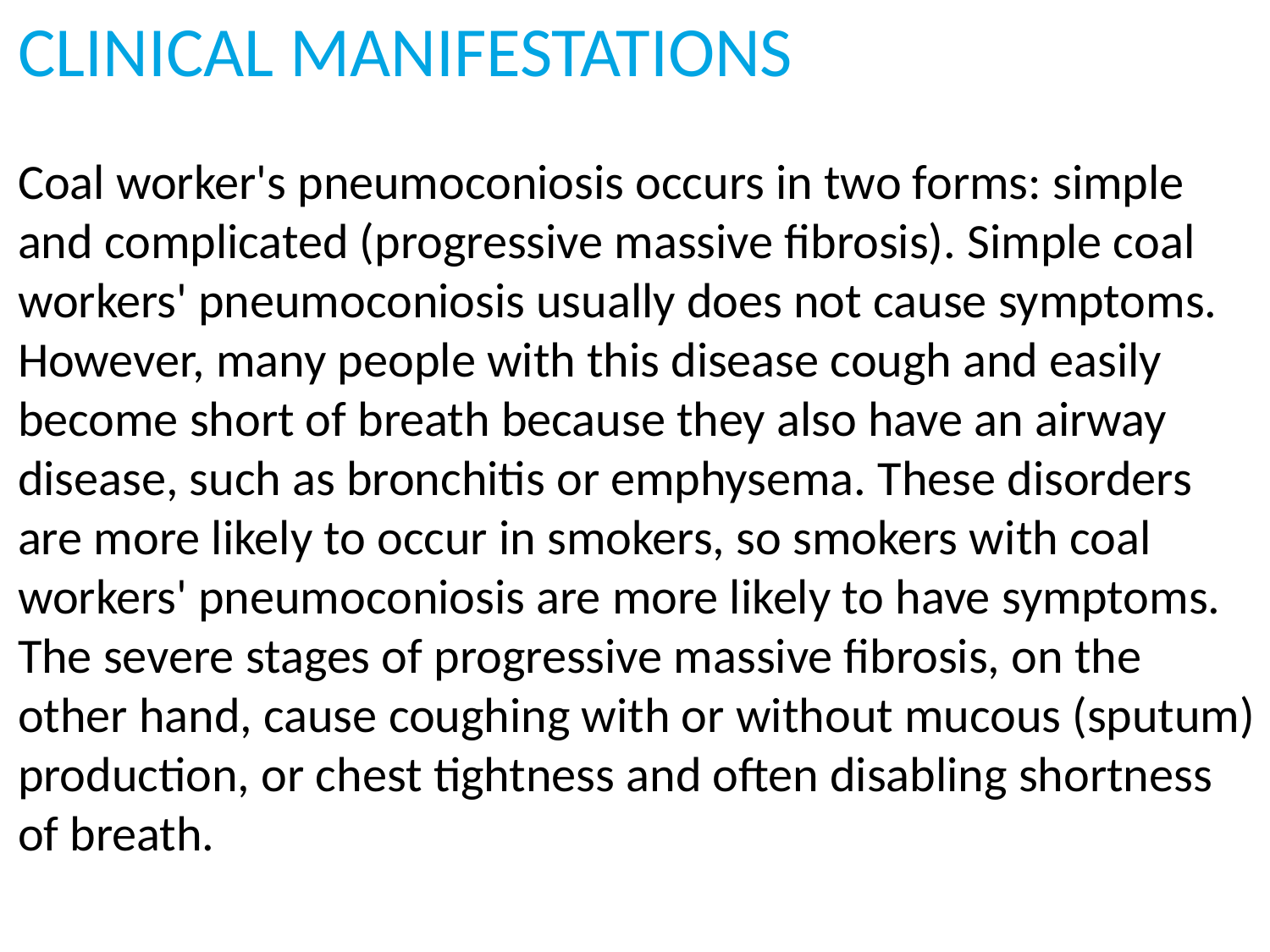

CLINICAL MANIFESTATIONS

Coal worker's pneumoconiosis occurs in two forms: simple and complicated (progressive massive fibrosis). Simple coal workers' pneumoconiosis usually does not cause symptoms. However, many people with this disease cough and easily become short of breath because they also have an airway disease, such as bronchitis or emphysema. These disorders are more likely to occur in smokers, so smokers with coal workers' pneumoconiosis are more likely to have symptoms. The severe stages of progressive massive fibrosis, on the other hand, cause coughing with or without mucous (sputum) production, or chest tightness and often disabling shortness of breath.